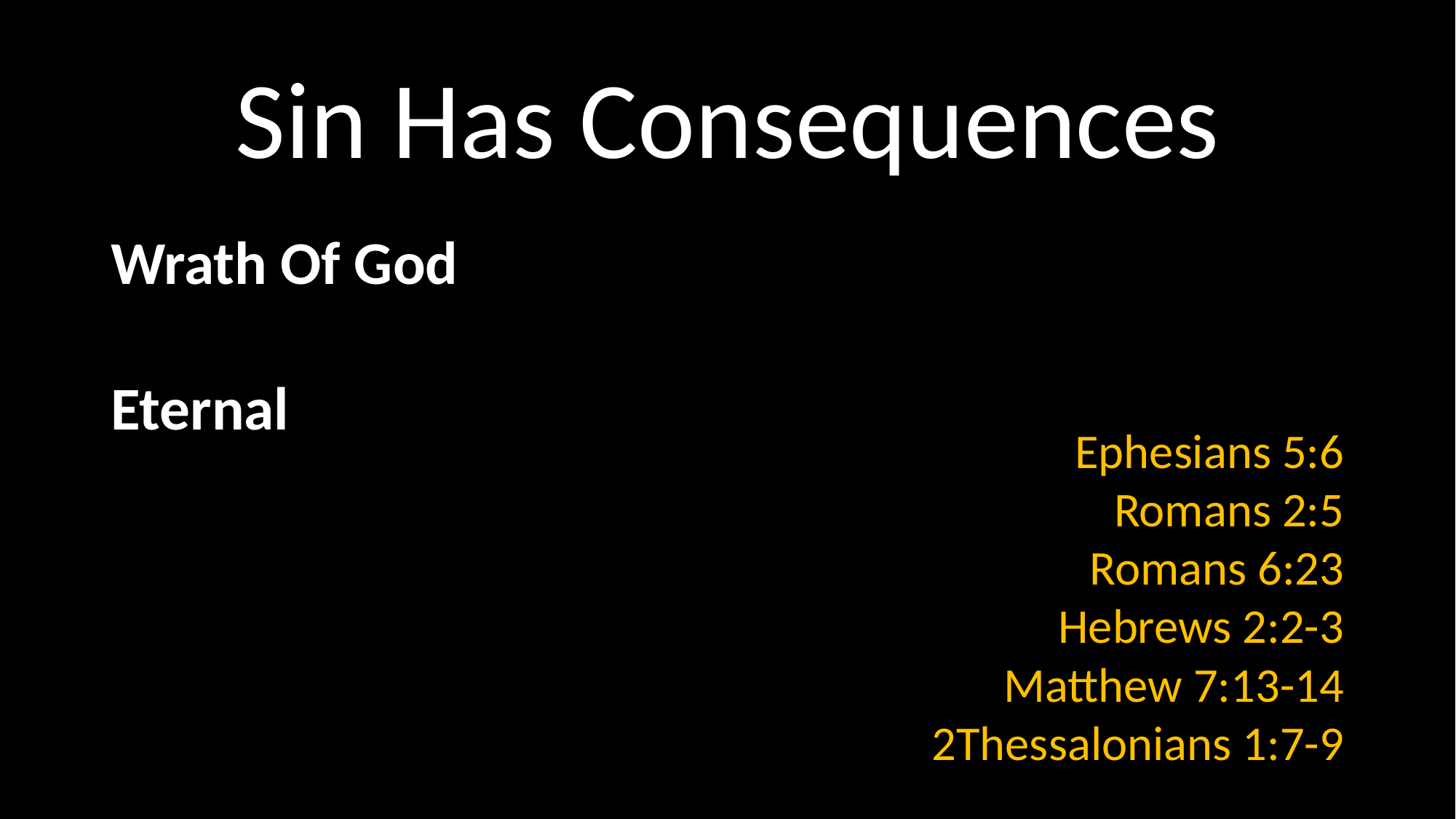

# Sin Has Consequences
Wrath Of God
Eternal
Ephesians 5:6
Romans 2:5
Romans 6:23
Hebrews 2:2-3
Matthew 7:13-14
2Thessalonians 1:7-9